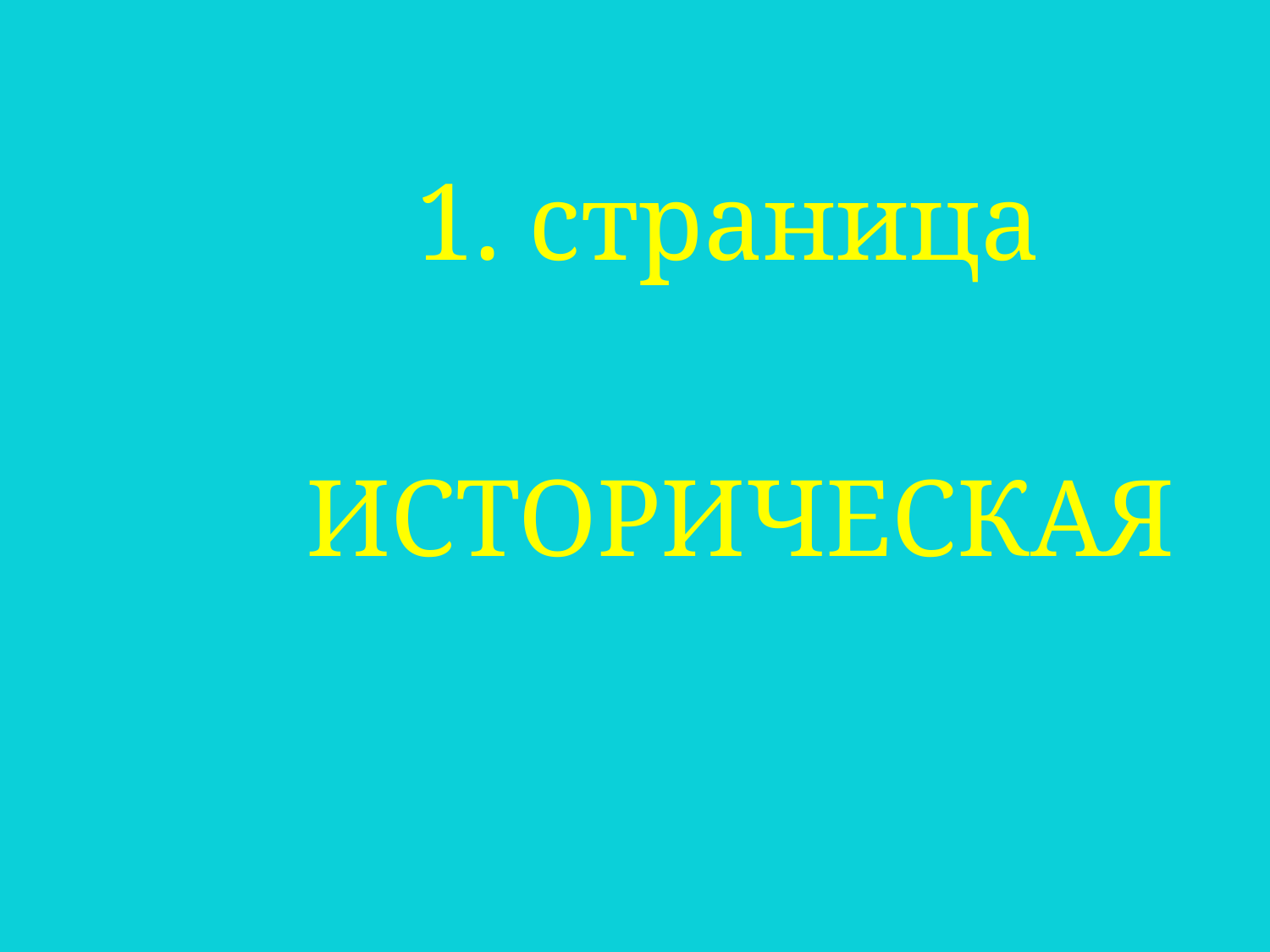

1. страница

       ИСТОРИЧЕСКАЯ
# 1 - страница